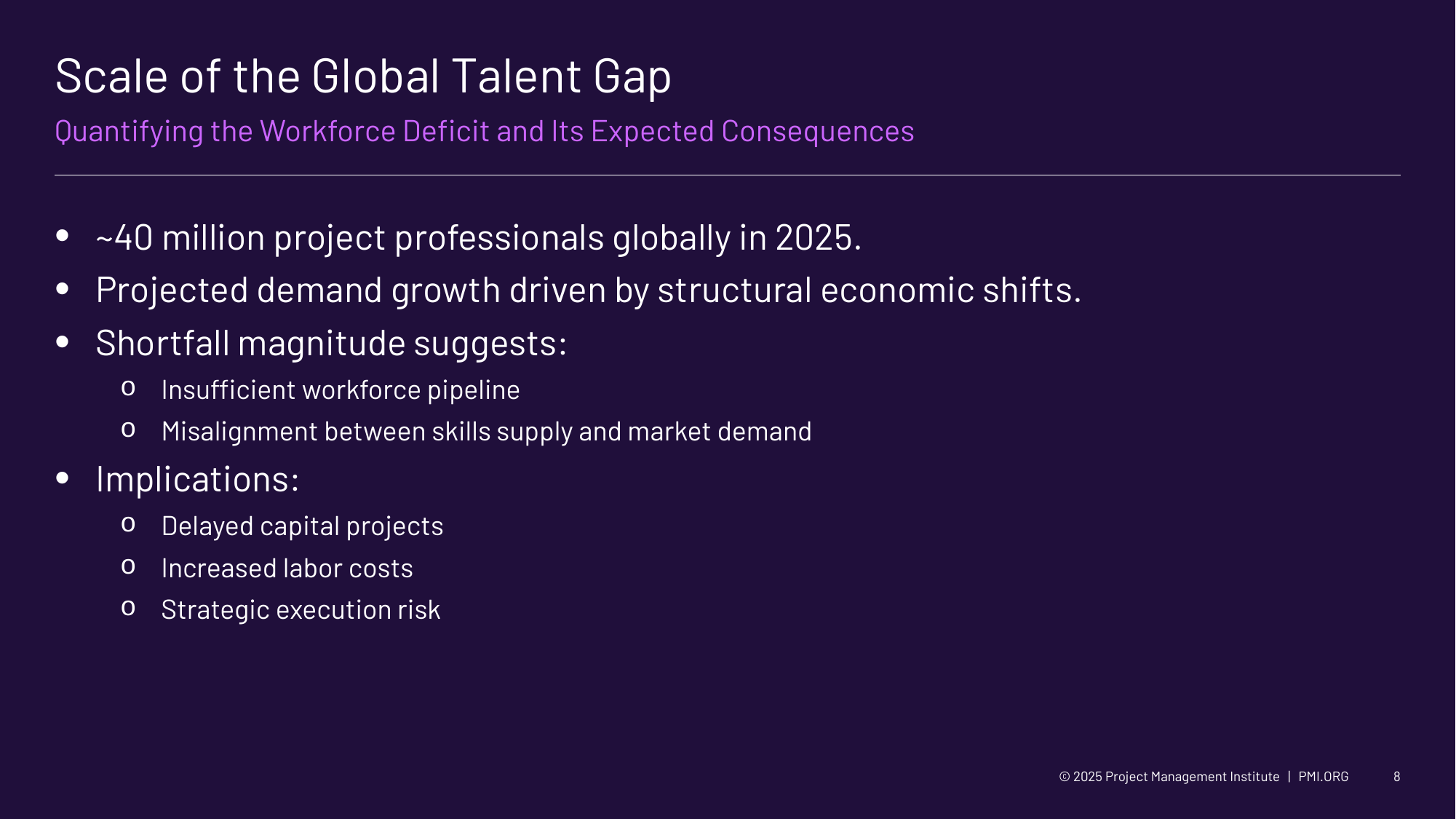

# Scale of the Global Talent Gap
Quantifying the Workforce Deficit and Its Expected Consequences
~40 million project professionals globally in 2025.
Projected demand growth driven by structural economic shifts.
Shortfall magnitude suggests:
Insufficient workforce pipeline
Misalignment between skills supply and market demand
Implications:
Delayed capital projects
Increased labor costs
Strategic execution risk